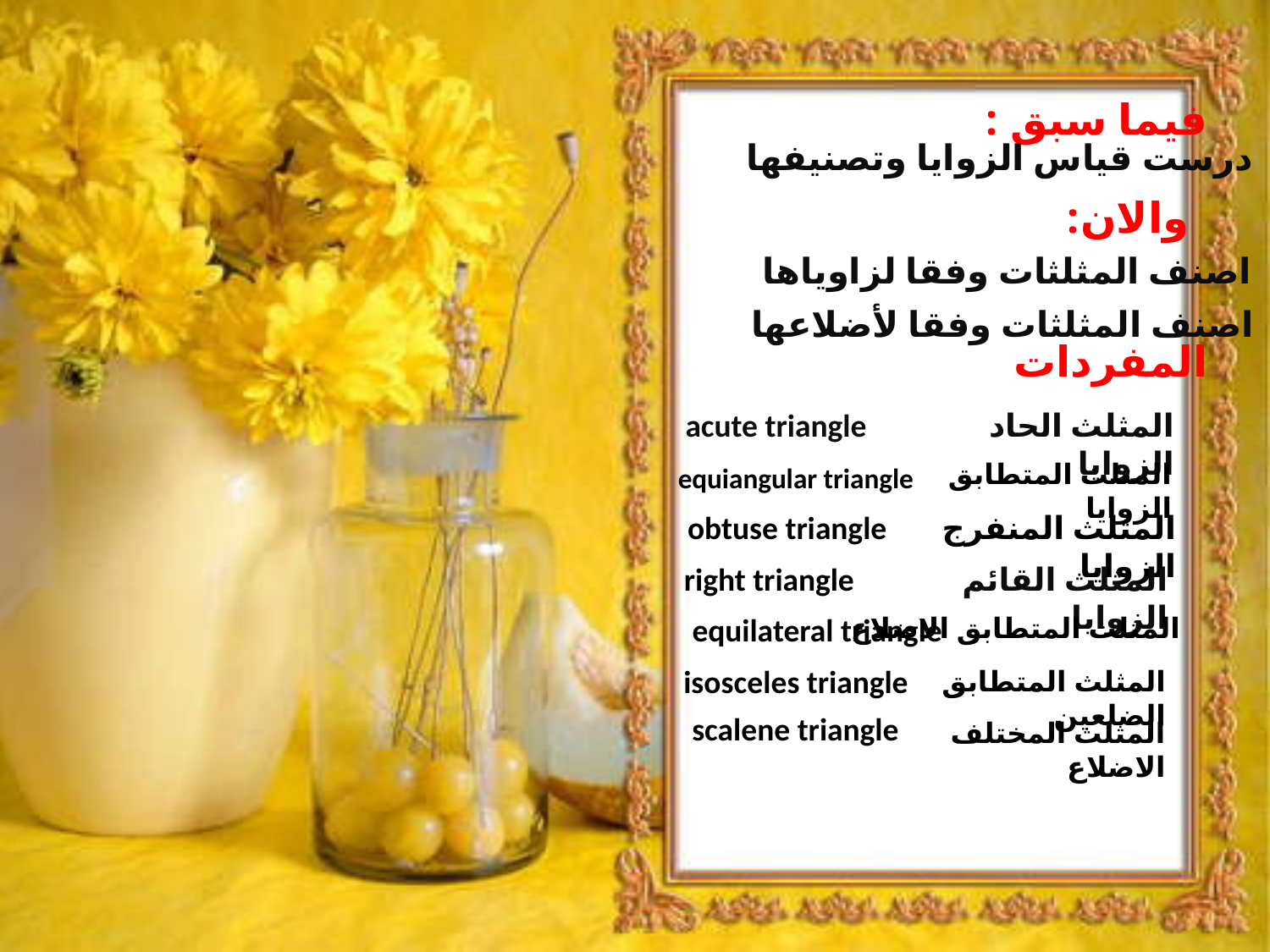

فيما سبق :
درست قياس الزوايا وتصنيفها
والان:
اصنف المثلثات وفقا لزاوياها
اصنف المثلثات وفقا لأضلاعها
المفردات
المثلث الحاد الزوايا
acute triangle
المثلث المتطابق الزوايا
equiangular triangle
obtuse triangle
المثلث المنفرج الزوايا
right triangle
المثلث القائم الزوايا
equilateral triangle
المثلث المتطابق الاضلاع
isosceles triangle
المثلث المتطابق الضلعين
scalene triangle
المثلث المختلف الاضلاع